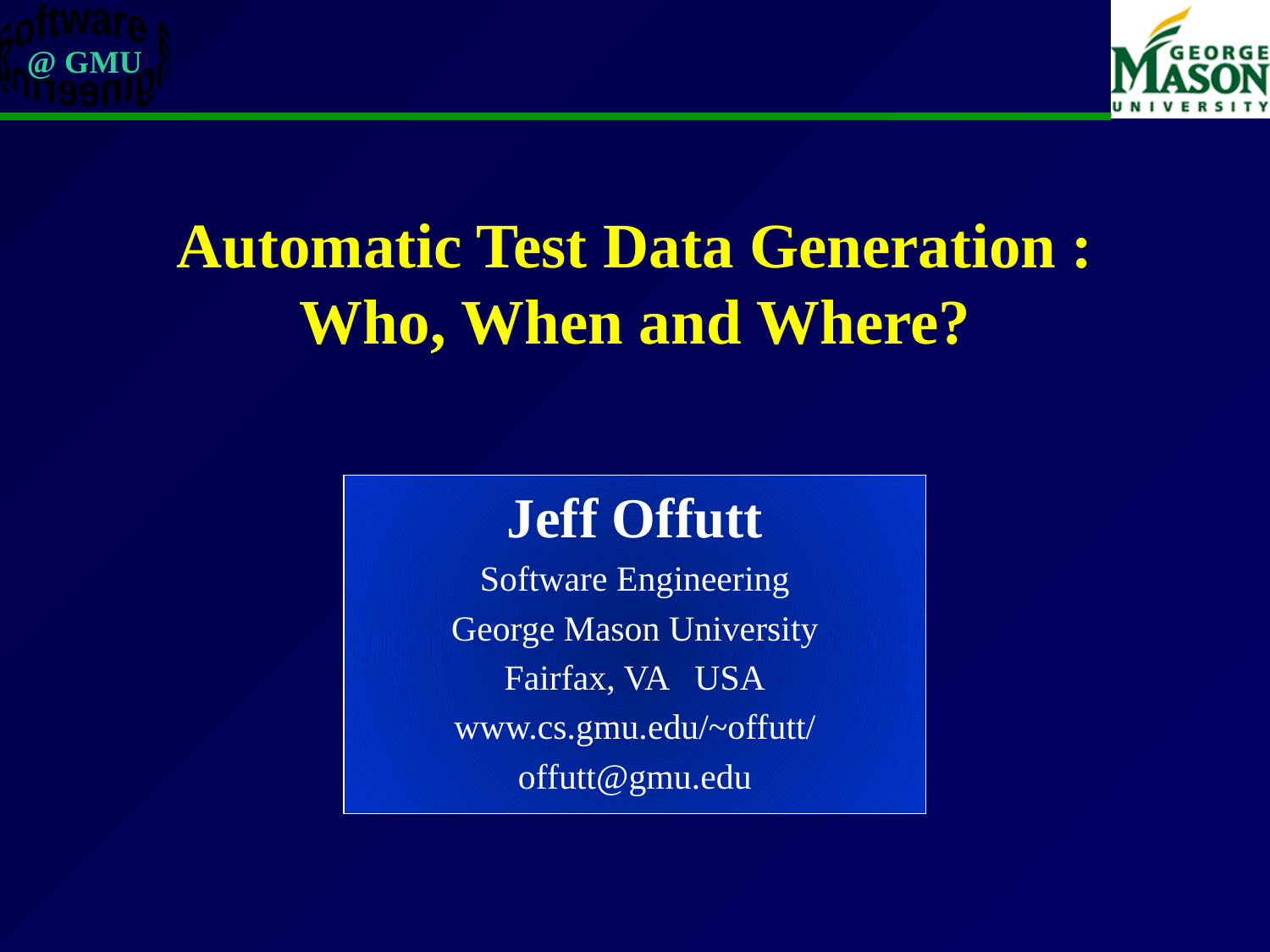

# Automatic Test Data Generation : Who, When and Where?
Jeff Offutt
Software Engineering
George Mason University
Fairfax, VA   USA
www.cs.gmu.edu/~offutt/
offutt@gmu.edu